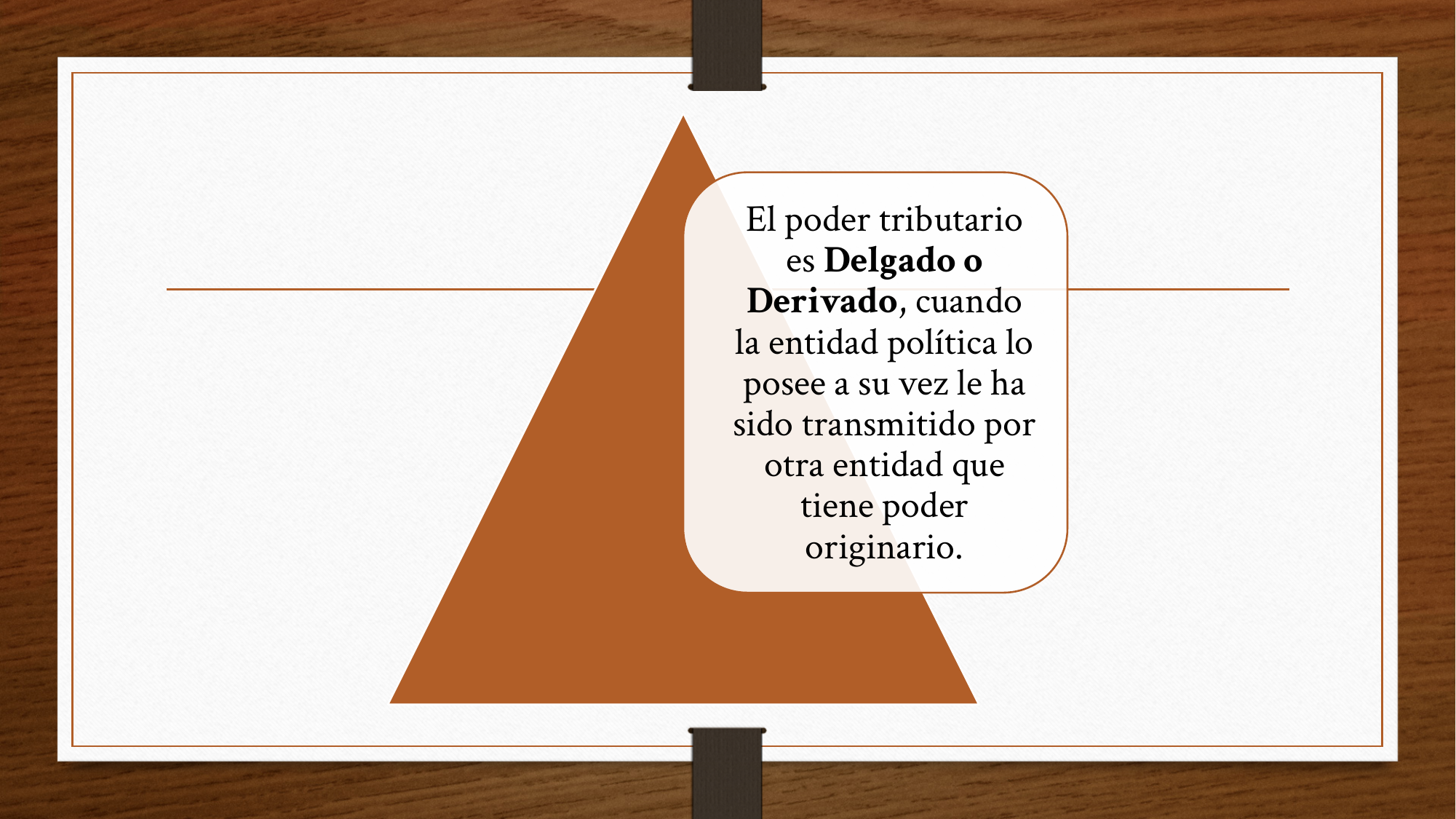

El poder tributario es Delgado o Derivado, cuando la entidad política lo posee a su vez le ha sido transmitido por otra entidad que tiene poder originario.